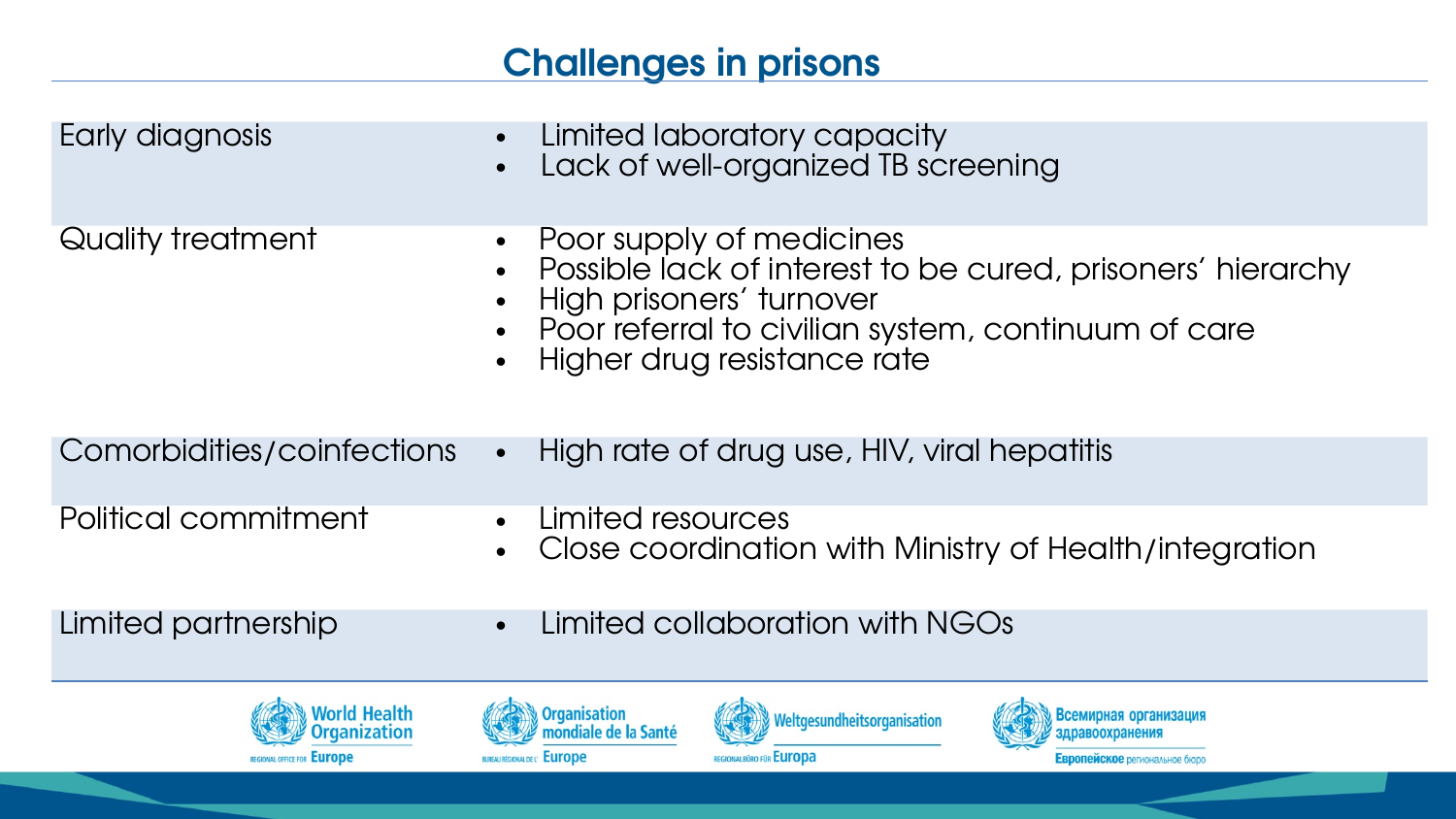

# Challenges in prisons
|  |  |
| --- | --- |
| Early diagnosis | Limited laboratory capacity Lack of well-organized TB screening |
| Quality treatment | Poor supply of medicines Possible lack of interest to be cured, prisoners’ hierarchy High prisoners’ turnover Poor referral to civilian system, continuum of care Higher drug resistance rate |
| Comorbidities/coinfections | High rate of drug use, HIV, viral hepatitis |
| Political commitment | Limited resources Close coordination with Ministry of Health/integration |
| Limited partnership | Limited collaboration with NGOs |